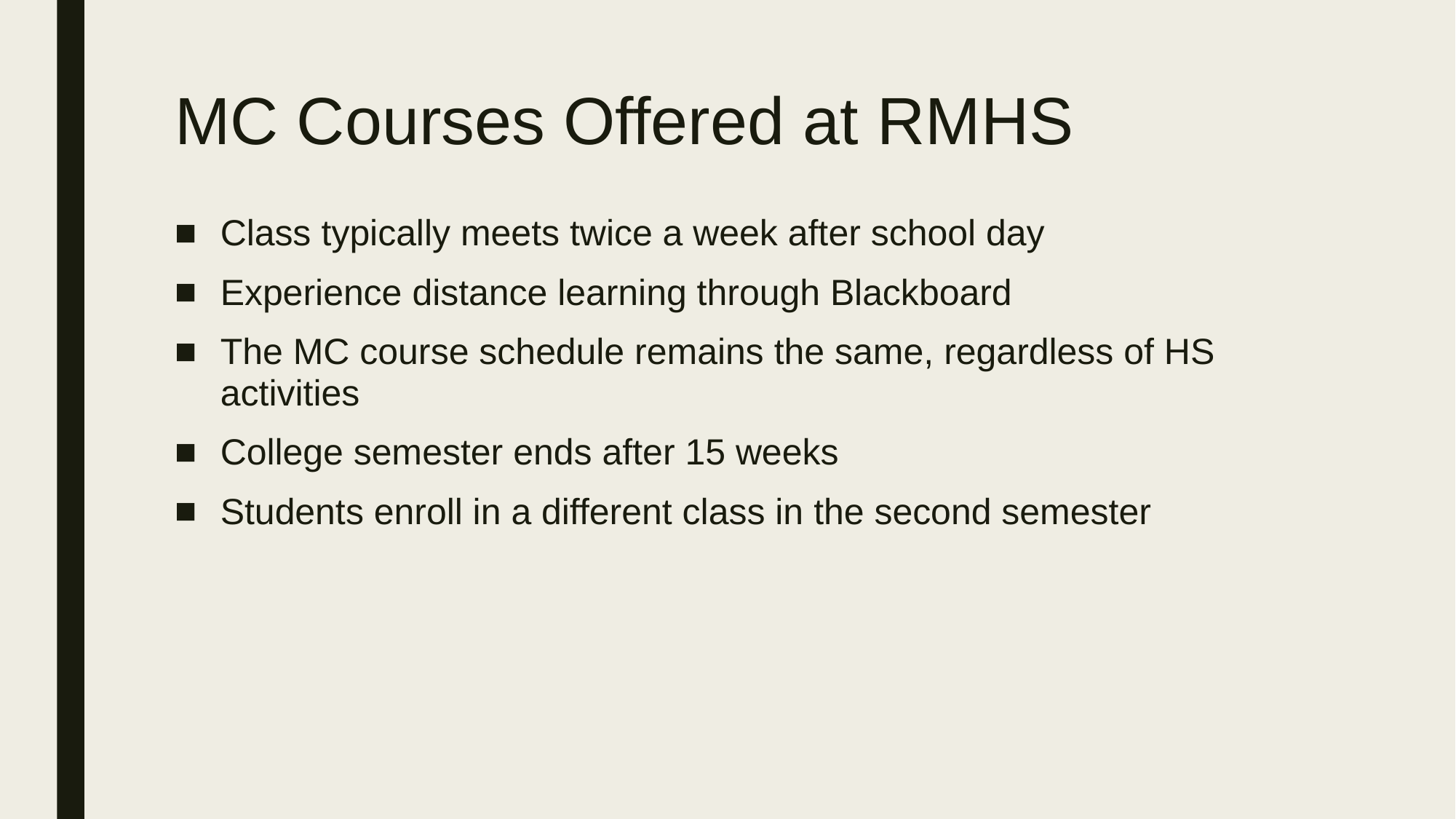

# MC Courses Offered at RMHS
Class typically meets twice a week after school day
Experience distance learning through Blackboard
The MC course schedule remains the same, regardless of HS activities
College semester ends after 15 weeks
Students enroll in a different class in the second semester